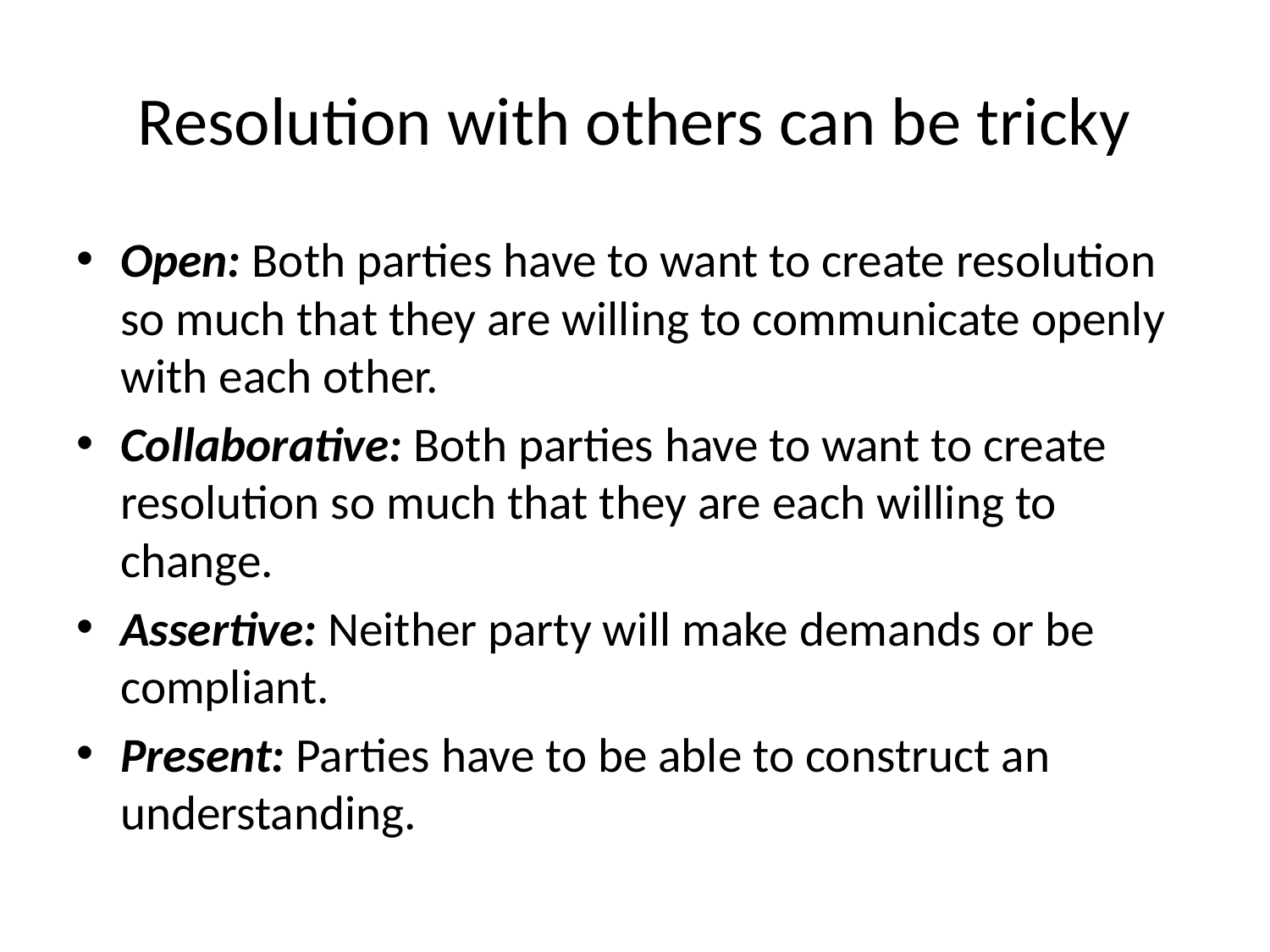

# Resolution with others can be tricky
Open: Both parties have to want to create resolution so much that they are willing to communicate openly with each other.
Collaborative: Both parties have to want to create resolution so much that they are each willing to change.
Assertive: Neither party will make demands or be compliant.
Present: Parties have to be able to construct an understanding.